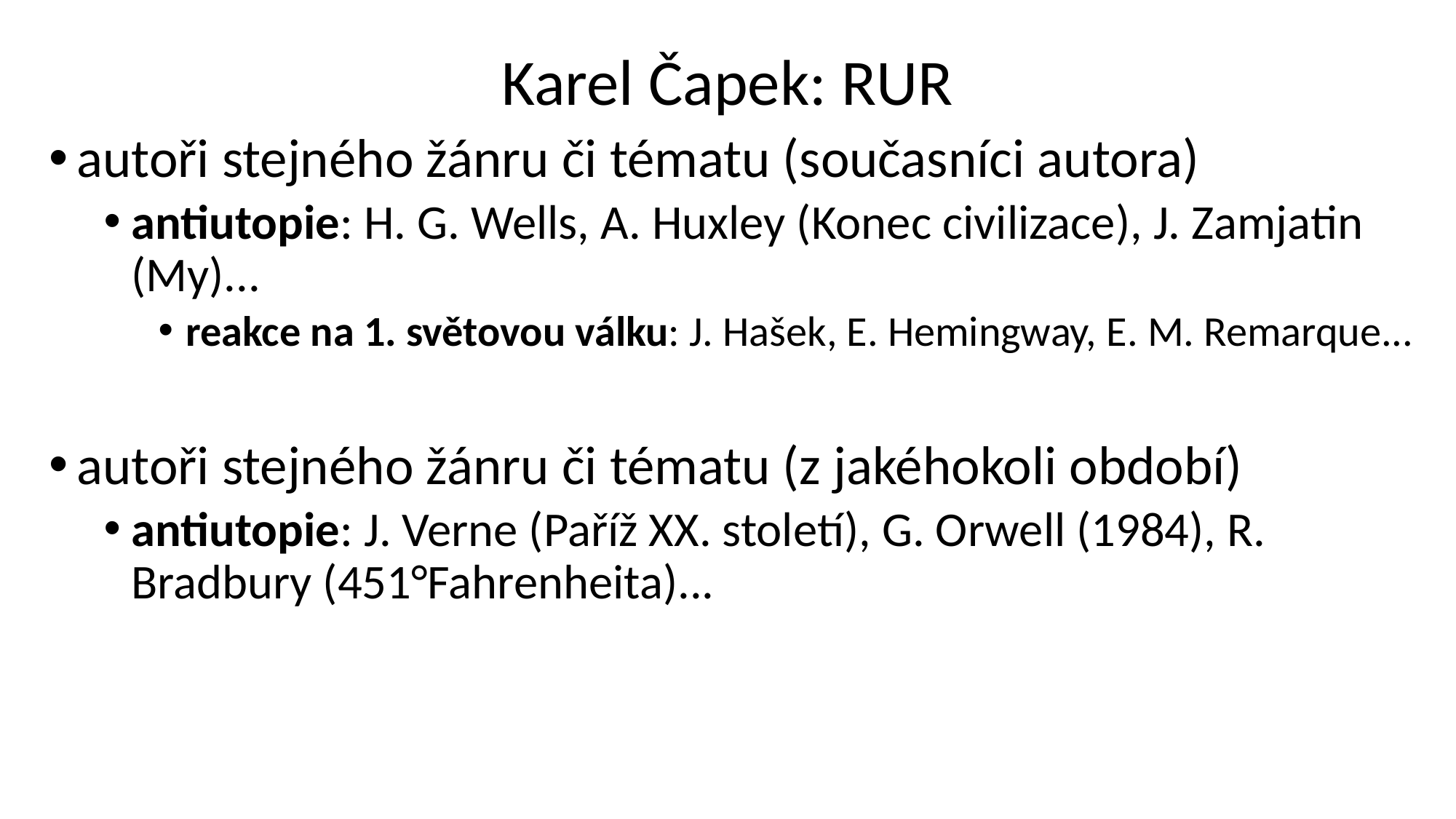

# Karel Čapek: RUR
autoři stejného žánru či tématu (současníci autora)
antiutopie: H. G. Wells, A. Huxley (Konec civilizace), J. Zamjatin (My)...
reakce na 1. světovou válku: J. Hašek, E. Hemingway, E. M. Remarque...

autoři stejného žánru či tématu (z jakéhokoli období)
antiutopie: J. Verne (Paříž XX. století), G. Orwell (1984), R. Bradbury (451°Fahrenheita)...